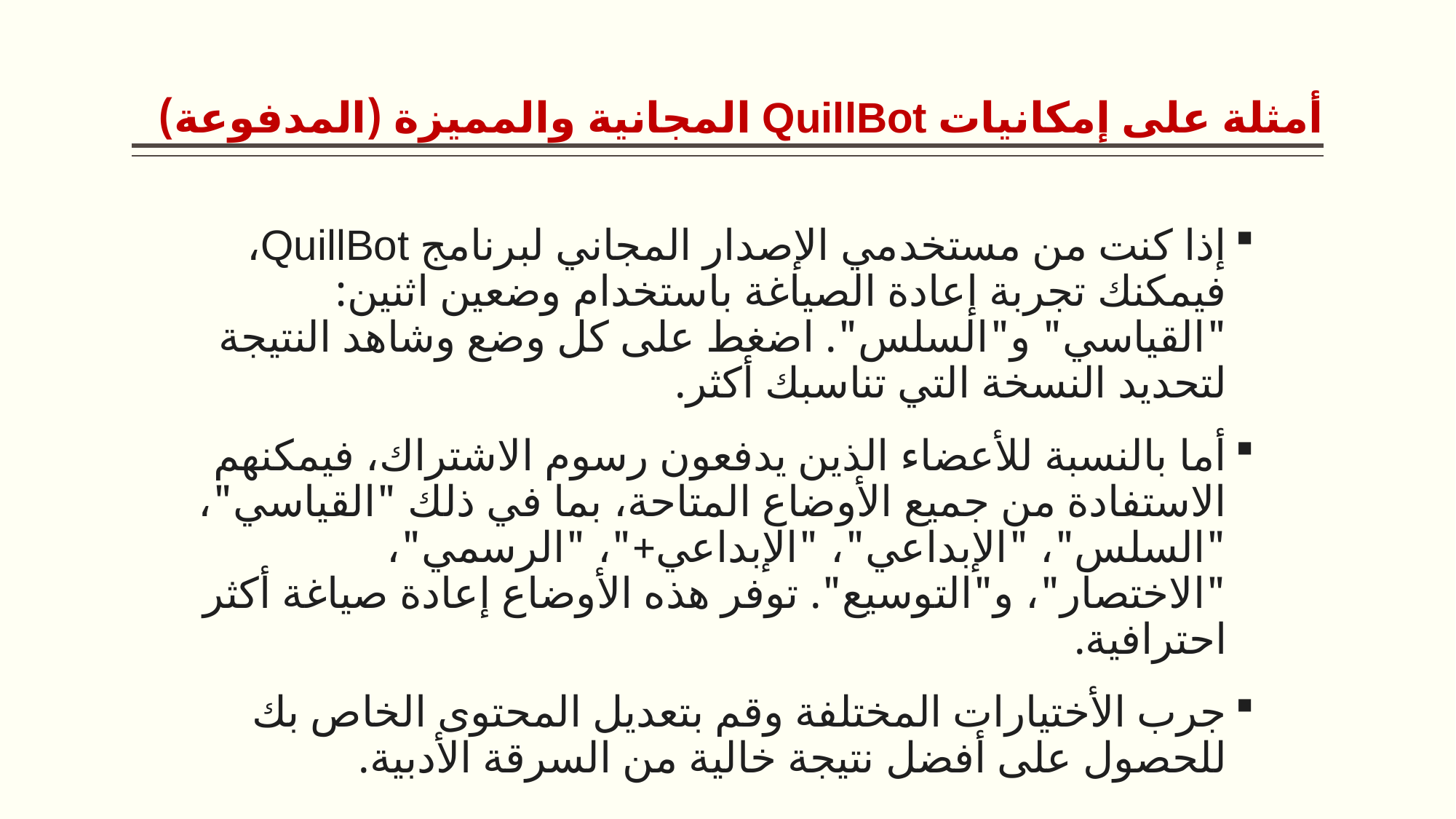

# أمثلة على إمكانيات QuillBot المجانية والمميزة (المدفوعة)
إذا كنت من مستخدمي الإصدار المجاني لبرنامج QuillBot، فيمكنك تجربة إعادة الصياغة باستخدام وضعين اثنين: "القياسي" و"السلس". اضغط على كل وضع وشاهد النتيجة لتحديد النسخة التي تناسبك أكثر.
أما بالنسبة للأعضاء الذين يدفعون رسوم الاشتراك، فيمكنهم الاستفادة من جميع الأوضاع المتاحة، بما في ذلك "القياسي"، "السلس"، "الإبداعي"، "الإبداعي+"، "الرسمي"، "الاختصار"، و"التوسيع". توفر هذه الأوضاع إعادة صياغة أكثر احترافية.
جرب الأختيارات المختلفة وقم بتعديل المحتوى الخاص بك للحصول على أفضل نتيجة خالية من السرقة الأدبية.